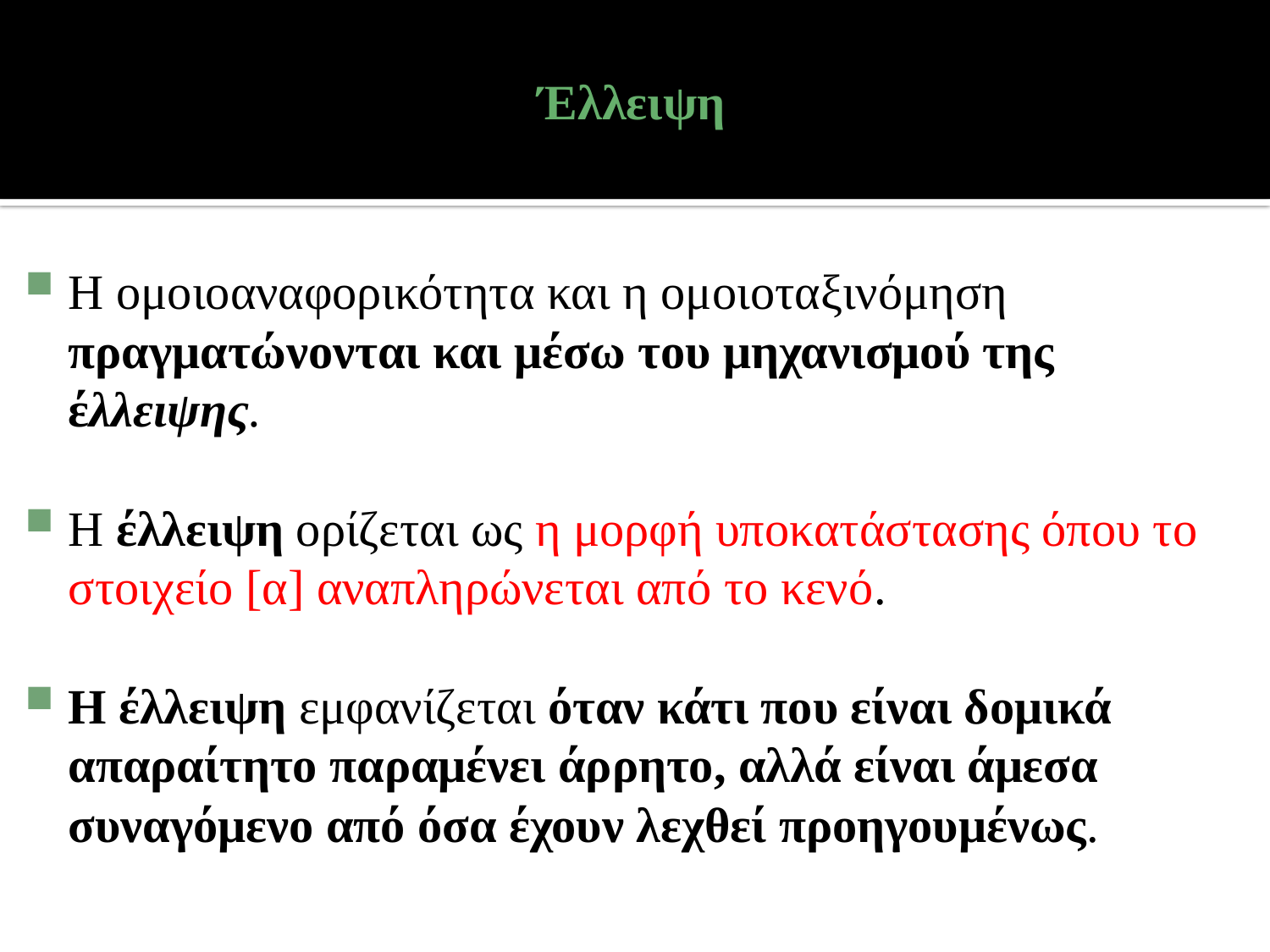

# Έλλειψη

Η ομοιοαναφορικότητα και η ομοιοταξινόμηση πραγματώνονται και μέσω του μηχανισμού της έλλειψης.

Η έλλειψη ορίζεται ως η μορφή υποκατάστασης όπου το στοιχείο [α] αναπληρώνεται από το κενό.

Η έλλειψη εμφανίζεται όταν κάτι που είναι δομικά απαραίτητο παραμένει άρρητο, αλλά είναι άμεσα συναγόμενο από όσα έχουν λεχθεί προηγουμένως.